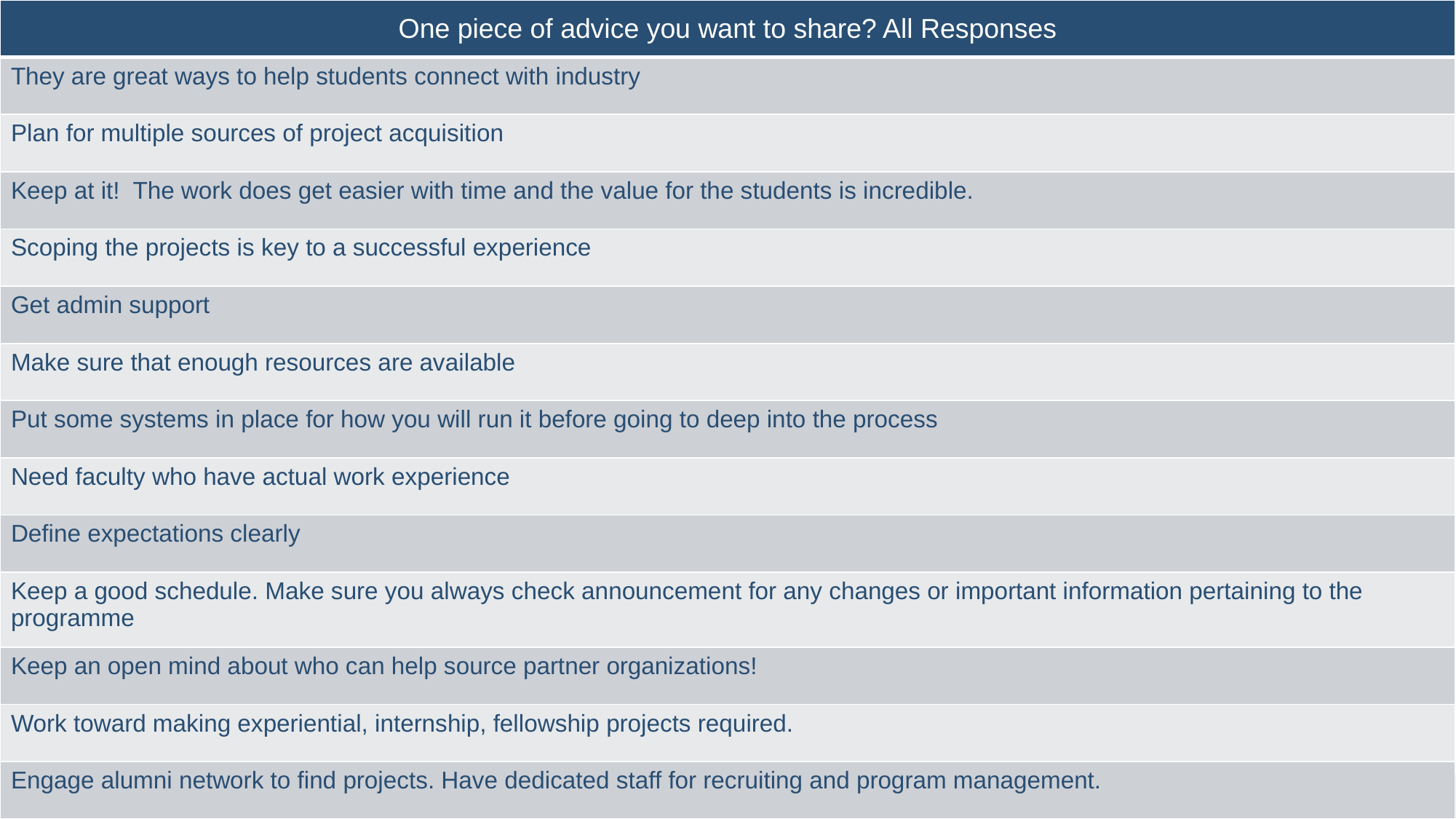

| One piece of advice you want to share? All Responses |
| --- |
| They are great ways to help students connect with industry |
| Plan for multiple sources of project acquisition |
| Keep at it! The work does get easier with time and the value for the students is incredible. |
| Scoping the projects is key to a successful experience |
| Get admin support |
| Make sure that enough resources are available |
| Put some systems in place for how you will run it before going to deep into the process |
| Need faculty who have actual work experience |
| Define expectations clearly |
| Keep a good schedule. Make sure you always check announcement for any changes or important information pertaining to the programme |
| Keep an open mind about who can help source partner organizations! |
| Work toward making experiential, internship, fellowship projects required. |
| Engage alumni network to find projects. Have dedicated staff for recruiting and program management. |